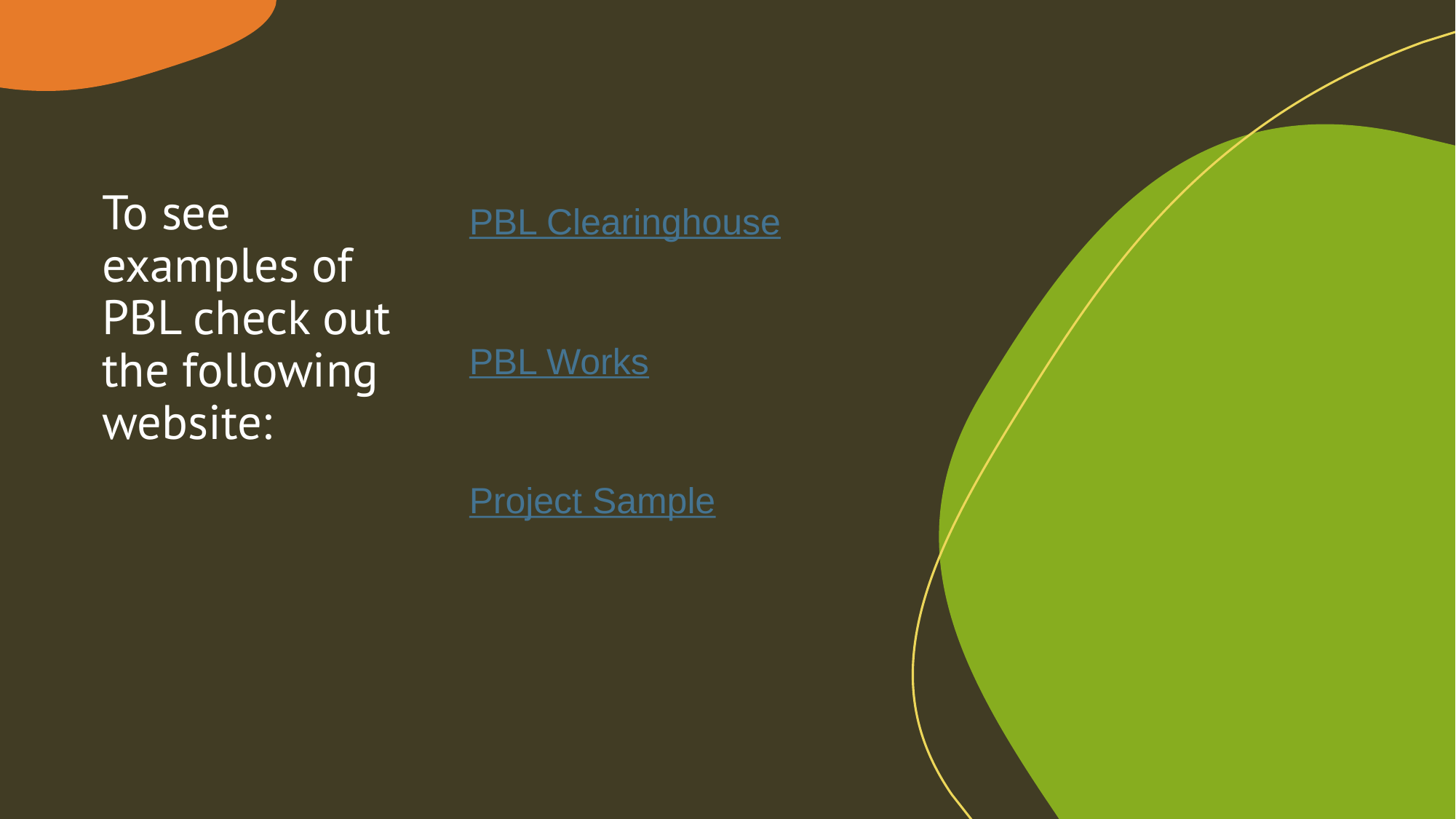

# To see examples of PBL check out the following website:
PBL Clearinghouse

PBL Works

Project Sample